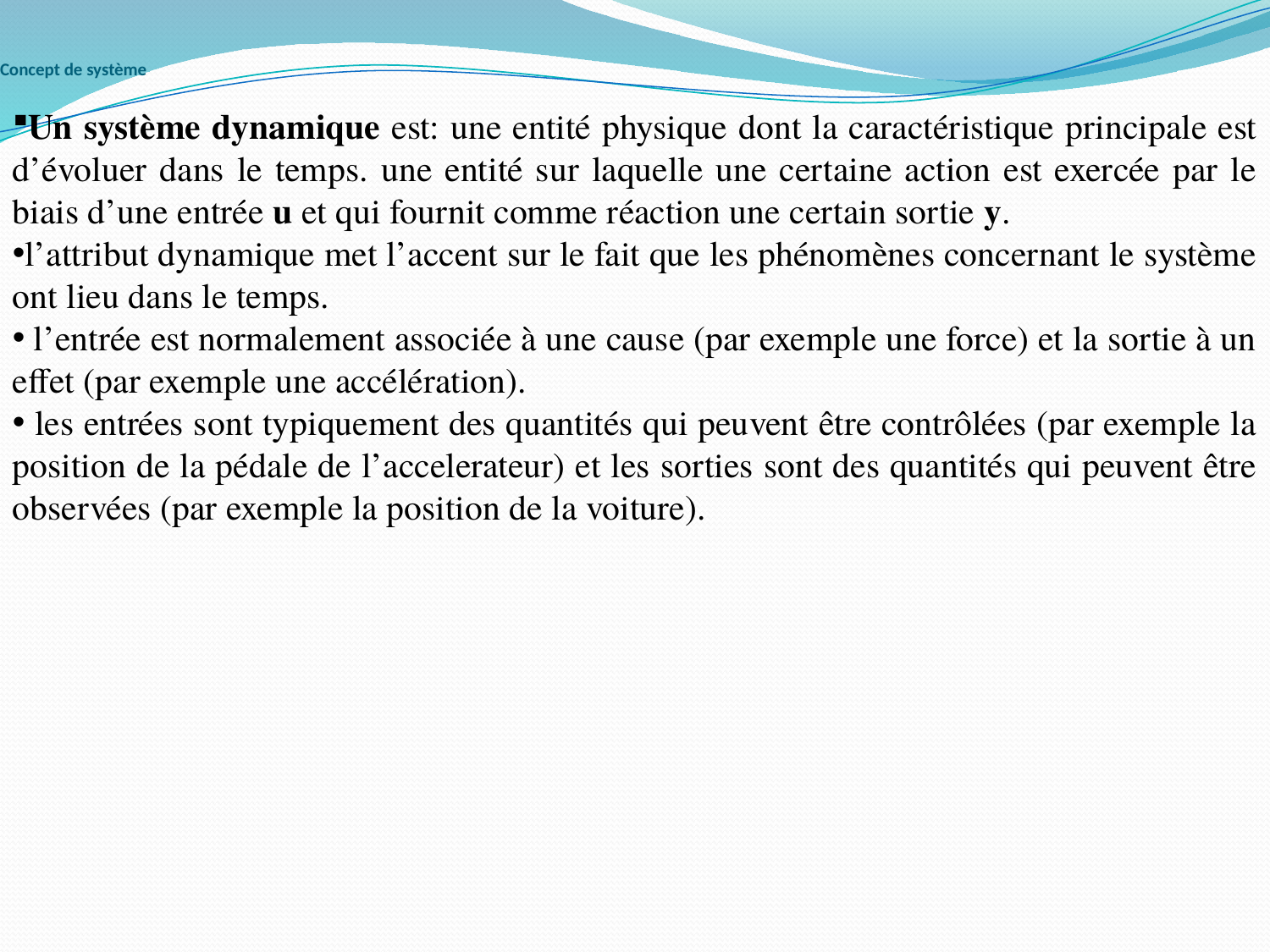

# Concept de système
Un système dynamique est: une entité physique dont la caractéristique principale est d’évoluer dans le temps. une entité sur laquelle une certaine action est exercée par le biais d’une entrée u et qui fournit comme réaction une certain sortie y.
l’attribut dynamique met l’accent sur le fait que les phénomènes concernant le système ont lieu dans le temps.
 l’entrée est normalement associée à une cause (par exemple une force) et la sortie à un effet (par exemple une accélération).
 les entrées sont typiquement des quantités qui peuvent être contrôlées (par exemple la position de la pédale de l’accelerateur) et les sorties sont des quantités qui peuvent être observées (par exemple la position de la voiture).